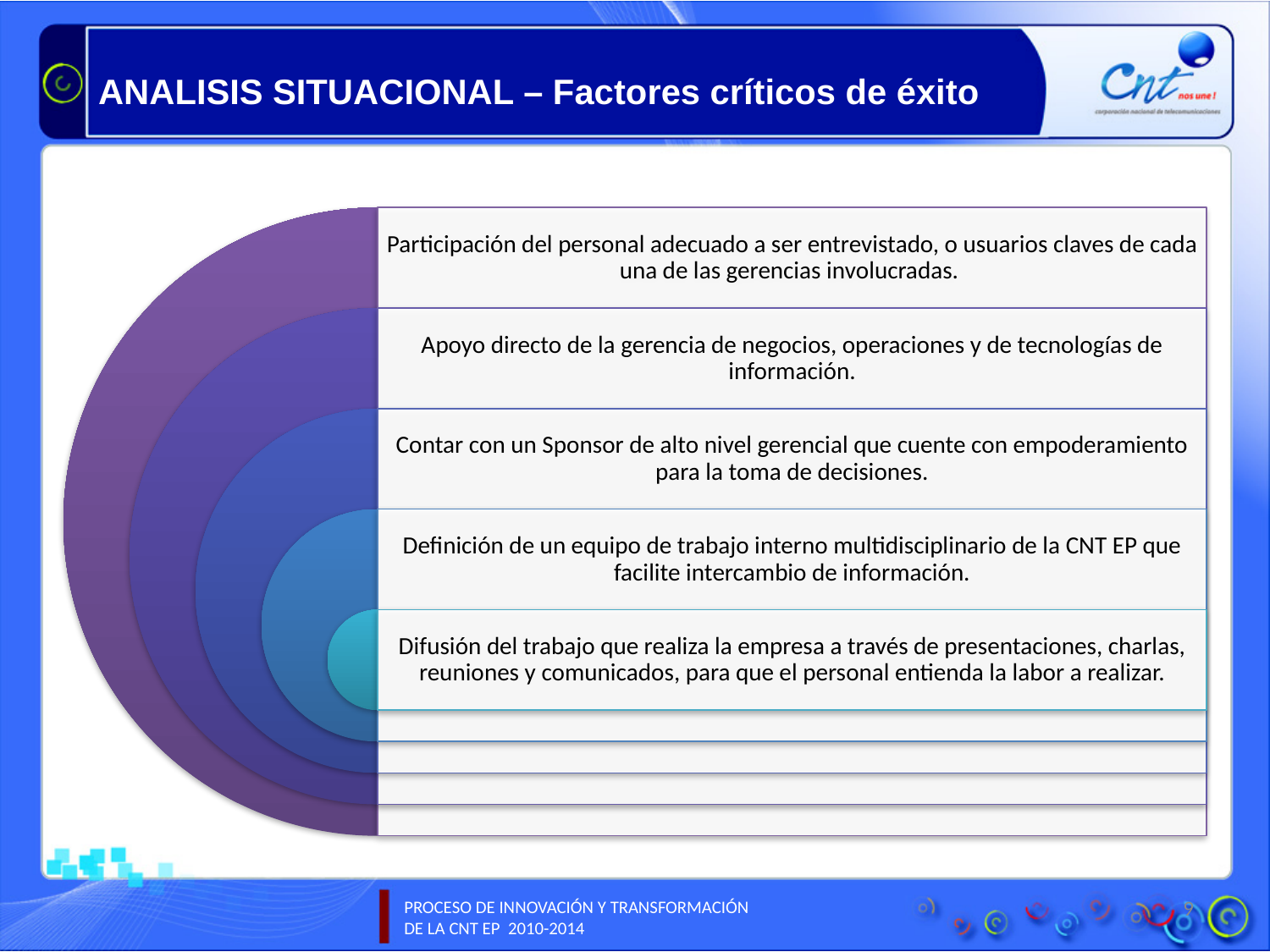

ANALISIS SITUACIONAL – Factores críticos de éxito
Participación del personal adecuado a ser entrevistado, o usuarios claves de cada una de las gerencias involucradas.
Apoyo directo de la gerencia de negocios, operaciones y de tecnologías de información.
Contar con un Sponsor de alto nivel gerencial que cuente con empoderamiento para la toma de decisiones.
Definición de un equipo de trabajo interno multidisciplinario de la CNT EP que facilite intercambio de información.
Difusión del trabajo que realiza la empresa a través de presentaciones, charlas, reuniones y comunicados, para que el personal entienda la labor a realizar.
9